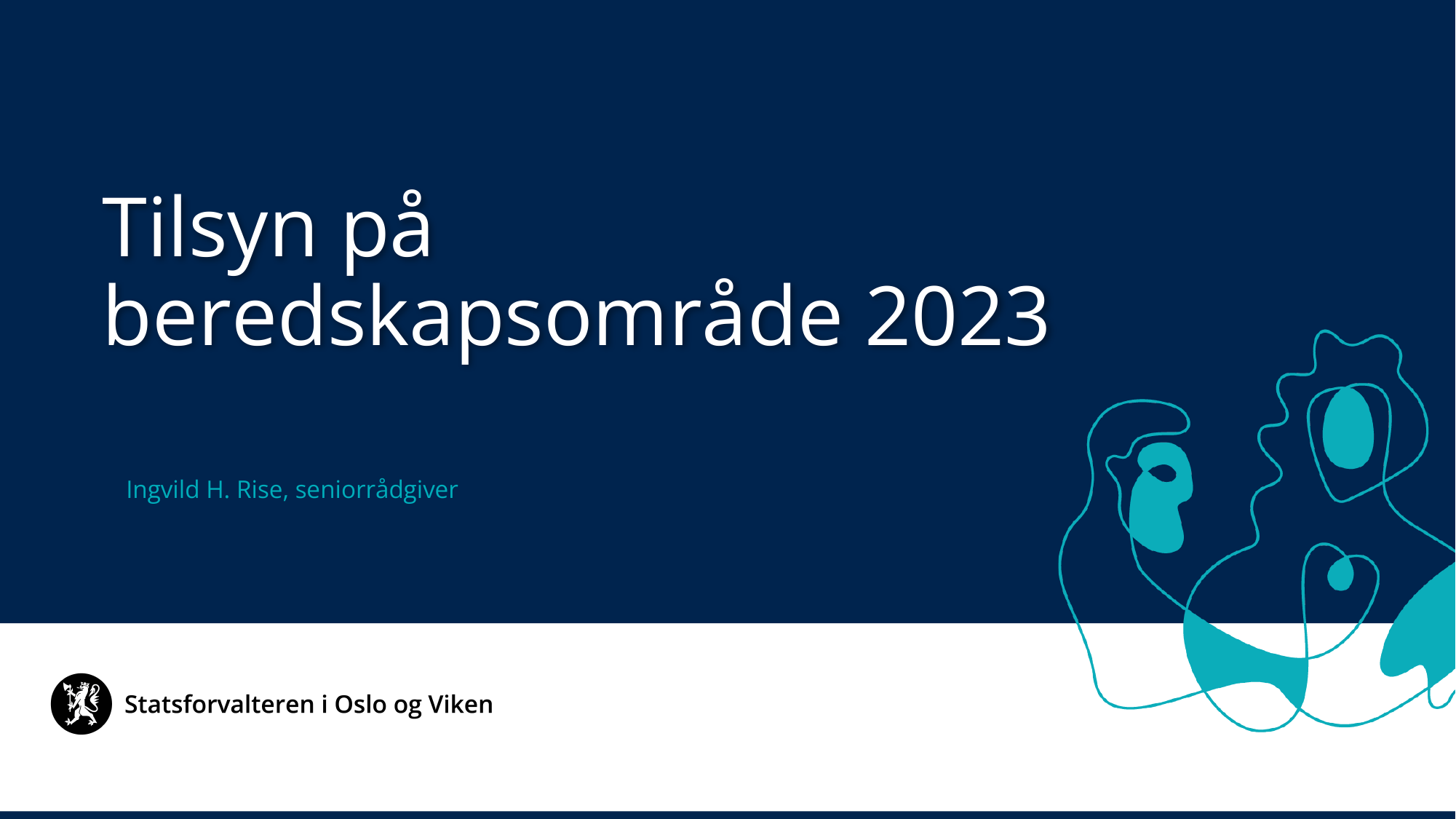

Tilsyn på beredskapsområde 2023

Ingvild H. Rise, seniorrådgiver